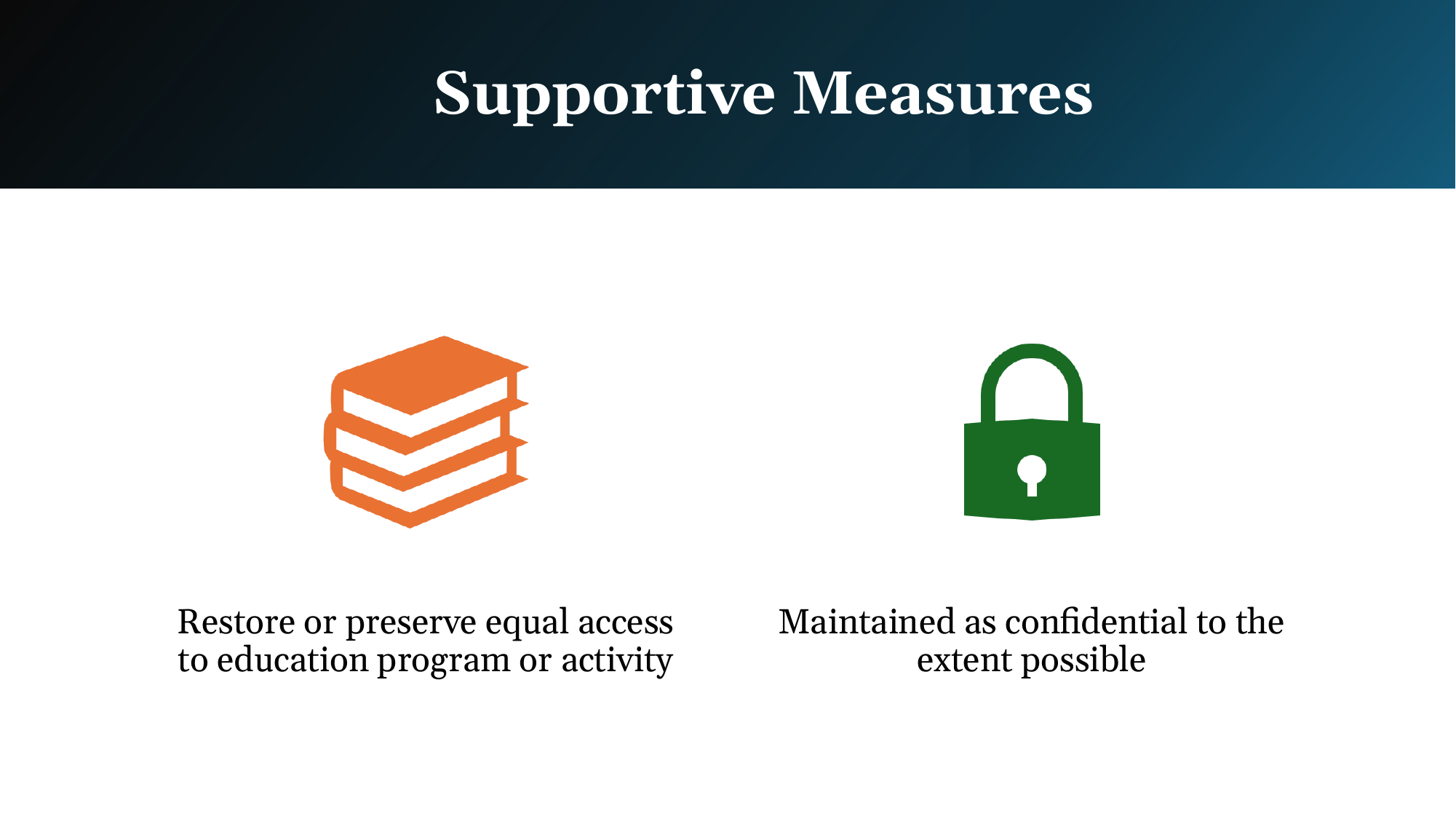

# Supportive Measures
Restore or preserve equal access to education program or activity
Maintained as confidential to the extent possible